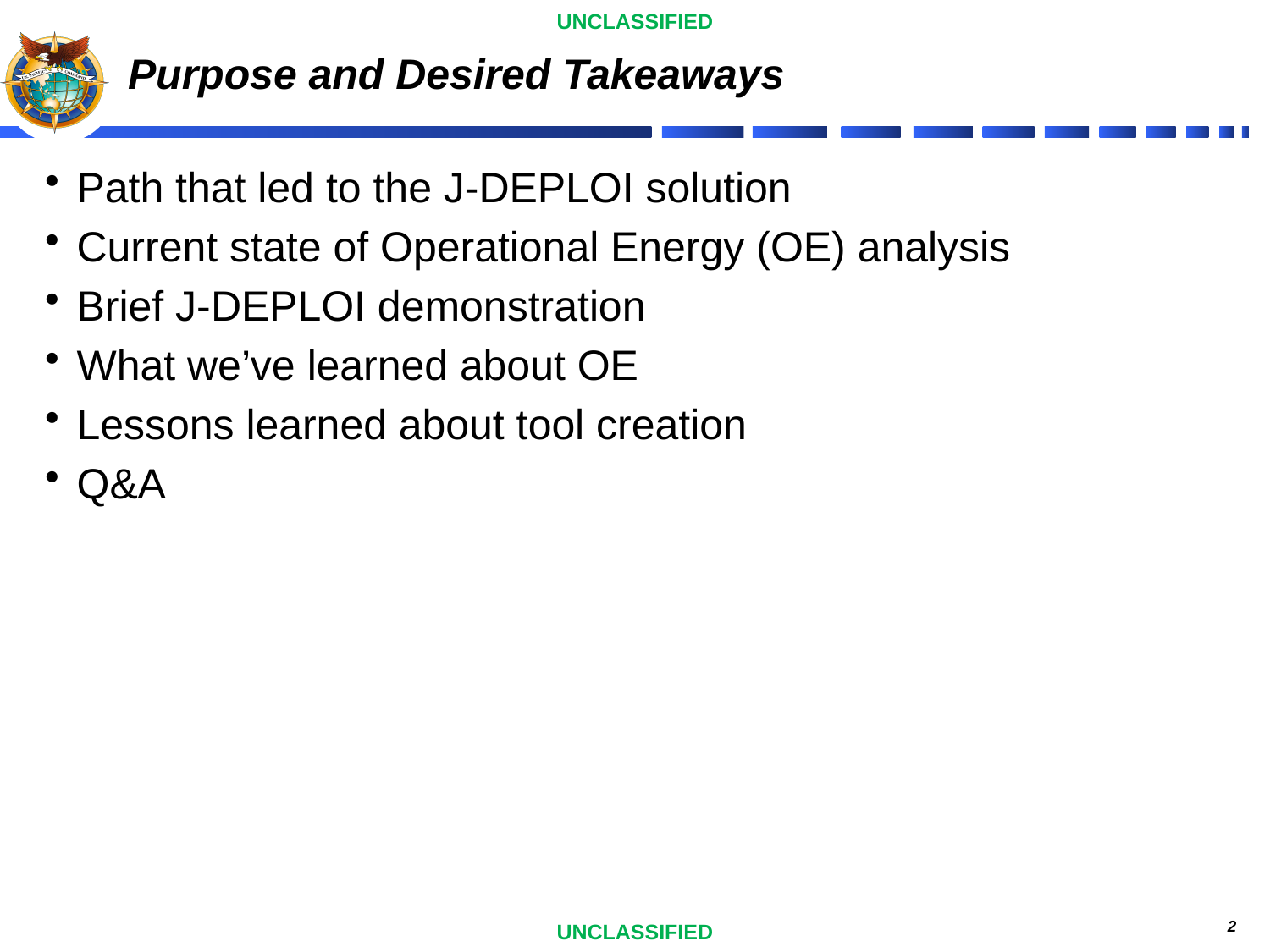

# Purpose and Desired Takeaways
Path that led to the J-DEPLOI solution
Current state of Operational Energy (OE) analysis
Brief J-DEPLOI demonstration
What we’ve learned about OE
Lessons learned about tool creation
Q&A
2